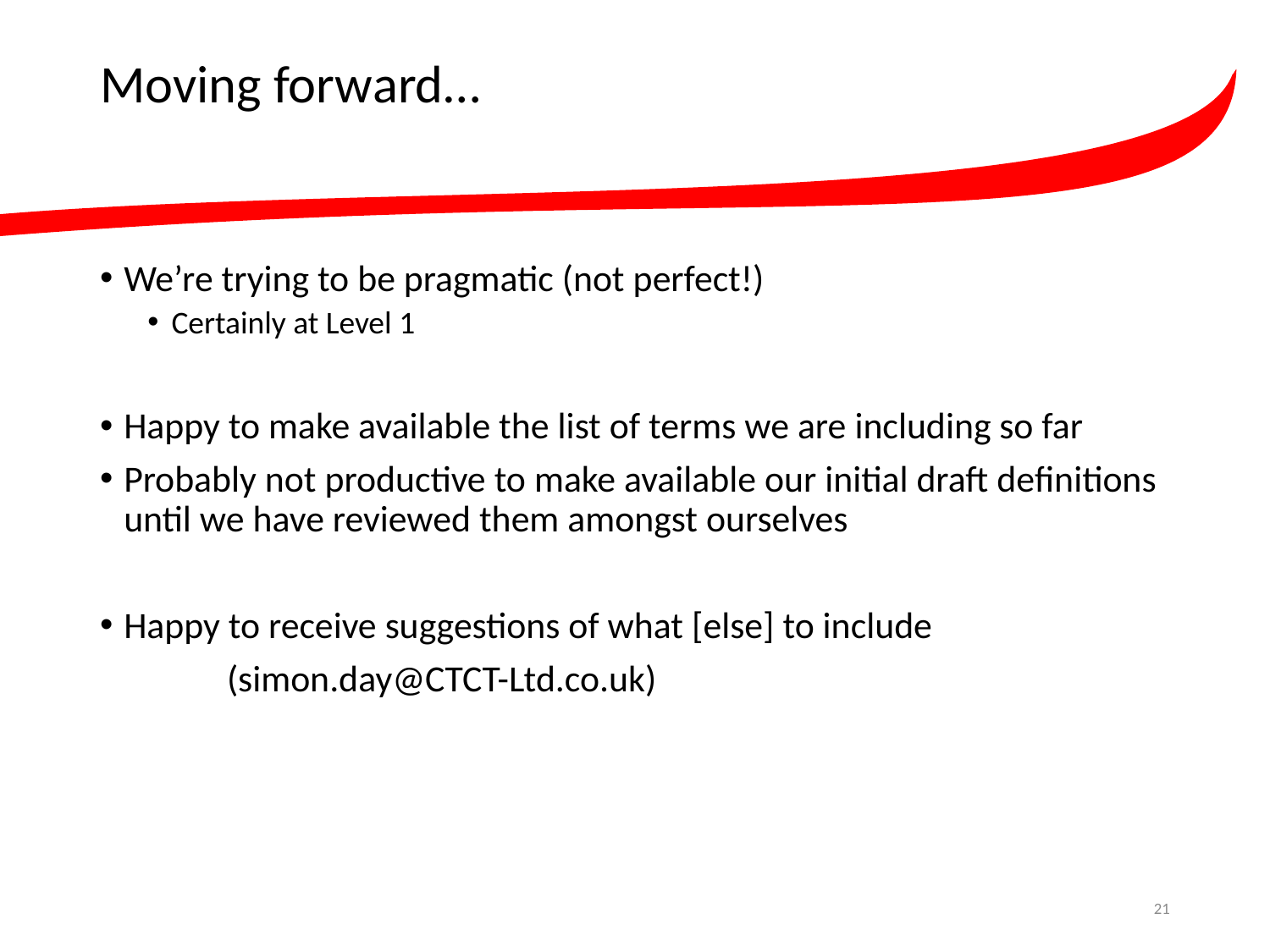

# Moving forward…
We’re trying to be pragmatic (not perfect!)
Certainly at Level 1

Happy to make available the list of terms we are including so far
Probably not productive to make available our initial draft definitions until we have reviewed them amongst ourselves

Happy to receive suggestions of what [else] to include
	(simon.day@CTCT-Ltd.co.uk)
21